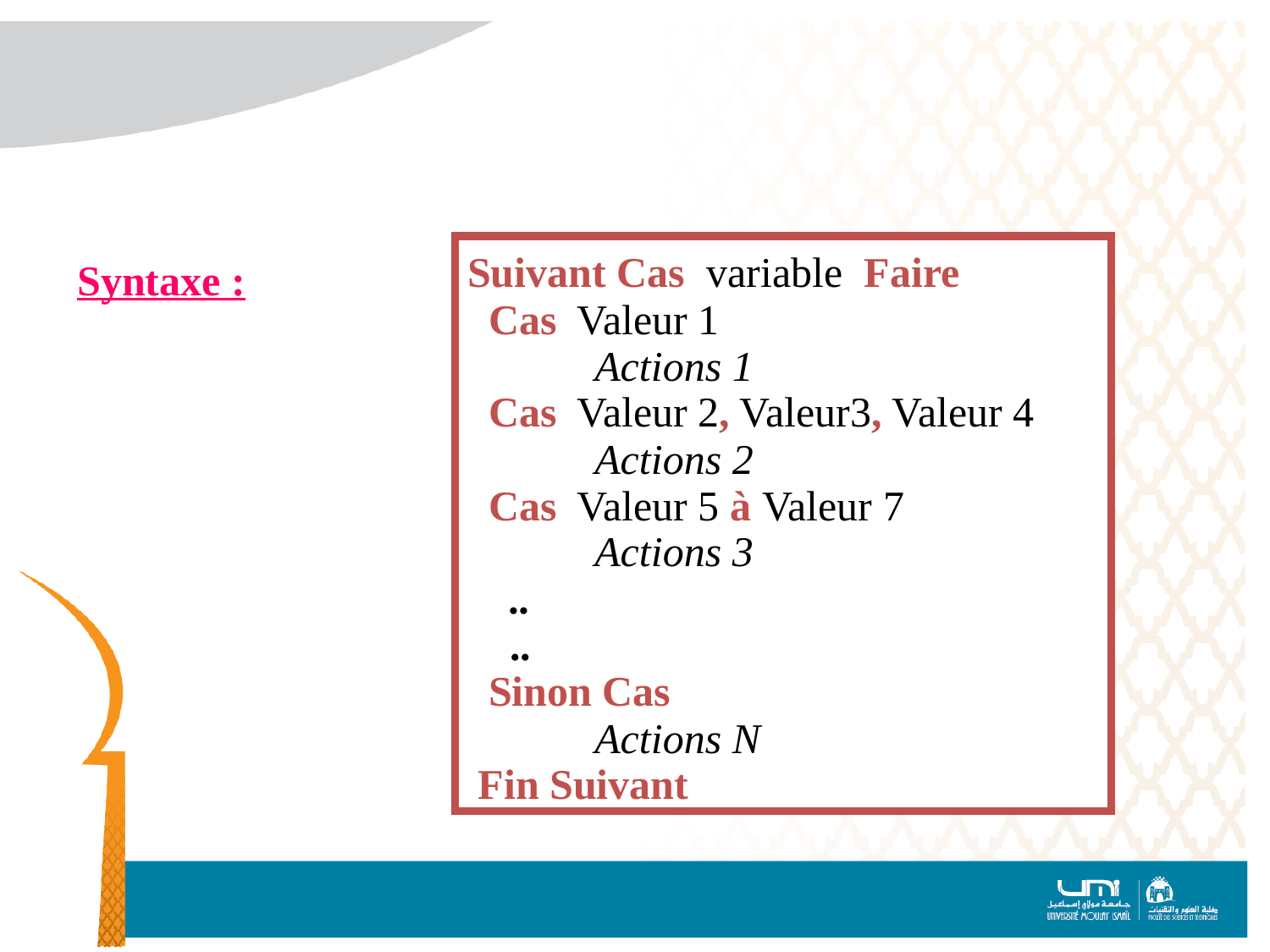

#
Suivant Cas  variable  Faire
  Cas  Valeur 1
      	Actions 1
  Cas  Valeur 2, Valeur3, Valeur 4
      	Actions 2
  Cas  Valeur 5 à Valeur 7
      	Actions 3
    ..
    ..
  Sinon Cas
      	Actions N
 Fin Suivant
Syntaxe :